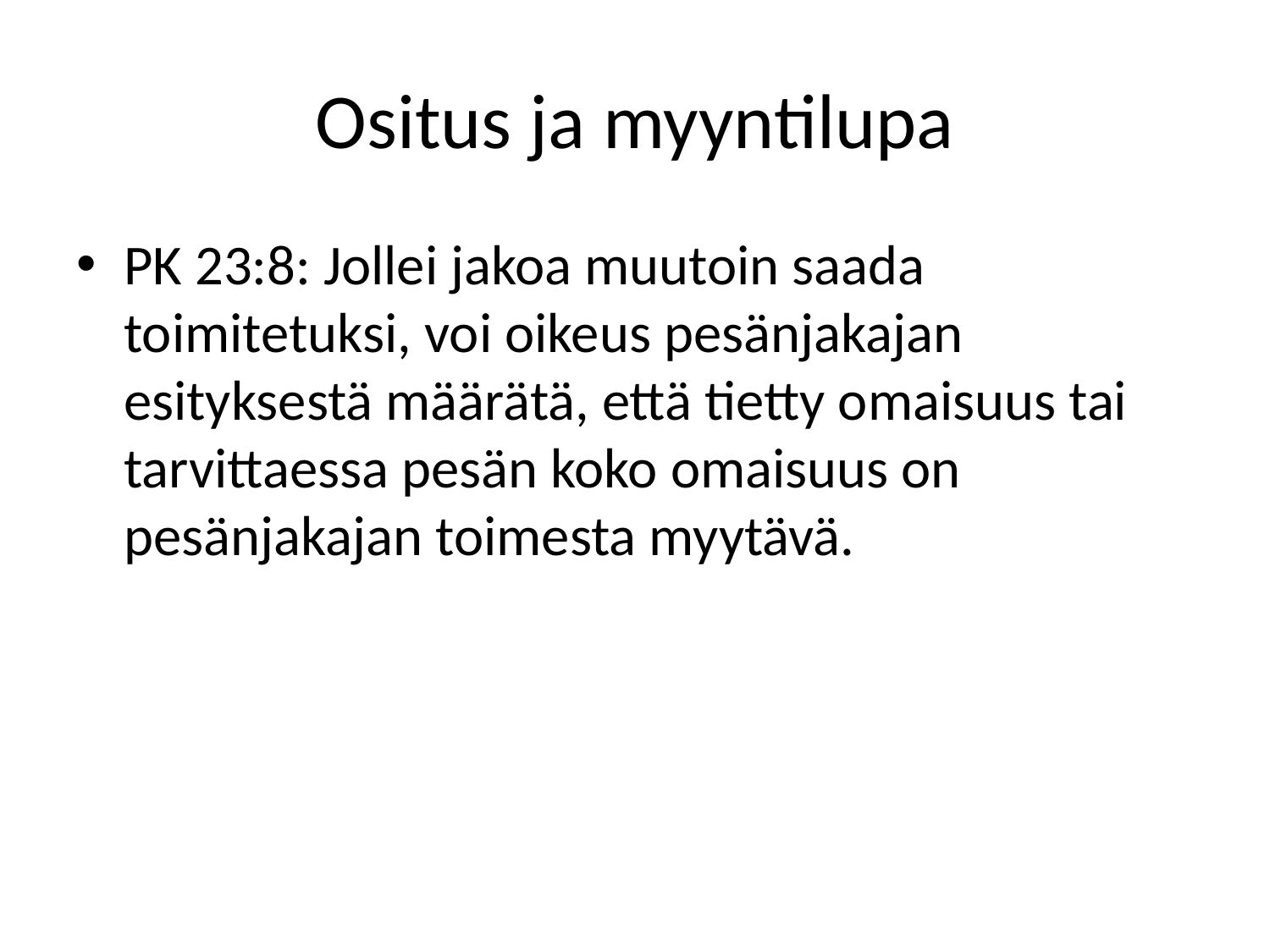

# Ositus ja myyntilupa
PK 23:8: Jollei jakoa muutoin saada toimitetuksi, voi oikeus pesänjakajan esityksestä määrätä, että tietty omaisuus tai tarvittaessa pesän koko omaisuus on pesänjakajan toimesta myytävä.